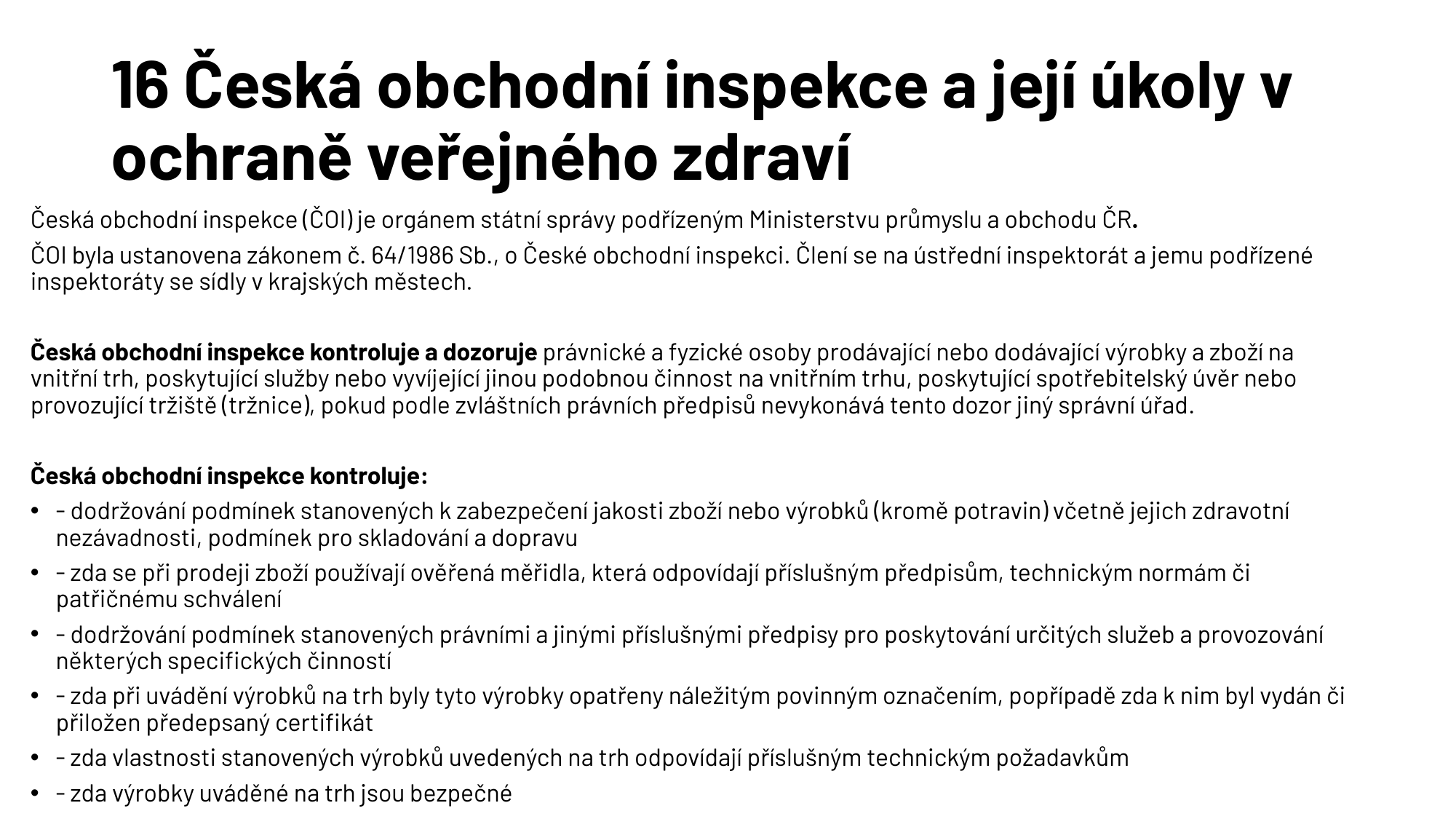

# 16 Česká obchodní inspekce a její úkoly v ochraně veřejného zdraví
Česká obchodní inspekce (ČOI) je orgánem státní správy podřízeným Ministerstvu průmyslu a obchodu ČR.
ČOI byla ustanovena zákonem č. 64/1986 Sb., o České obchodní inspekci. Člení se na ústřední inspektorát a jemu podřízené inspektoráty se sídly v krajských městech.

Česká obchodní inspekce kontroluje a dozoruje právnické a fyzické osoby prodávající nebo dodávající výrobky a zboží na vnitřní trh, poskytující služby nebo vyvíjející jinou podobnou činnost na vnitřním trhu, poskytující spotřebitelský úvěr nebo provozující tržiště (tržnice), pokud podle zvláštních právních předpisů nevykonává tento dozor jiný správní úřad.

Česká obchodní inspekce kontroluje:
- dodržování podmínek stanovených k zabezpečení jakosti zboží nebo výrobků (kromě potravin) včetně jejich zdravotní nezávadnosti, podmínek pro skladování a dopravu
- zda se při prodeji zboží používají ověřená měřidla, která odpovídají příslušným předpisům, technickým normám či patřičnému schválení
- dodržování podmínek stanovených právními a jinými příslušnými předpisy pro poskytování určitých služeb a provozování některých specifických činností
- zda při uvádění výrobků na trh byly tyto výrobky opatřeny náležitým povinným označením, popřípadě zda k nim byl vydán či přiložen předepsaný certifikát
- zda vlastnosti stanovených výrobků uvedených na trh odpovídají příslušným technickým požadavkům
- zda výrobky uváděné na trh jsou bezpečné